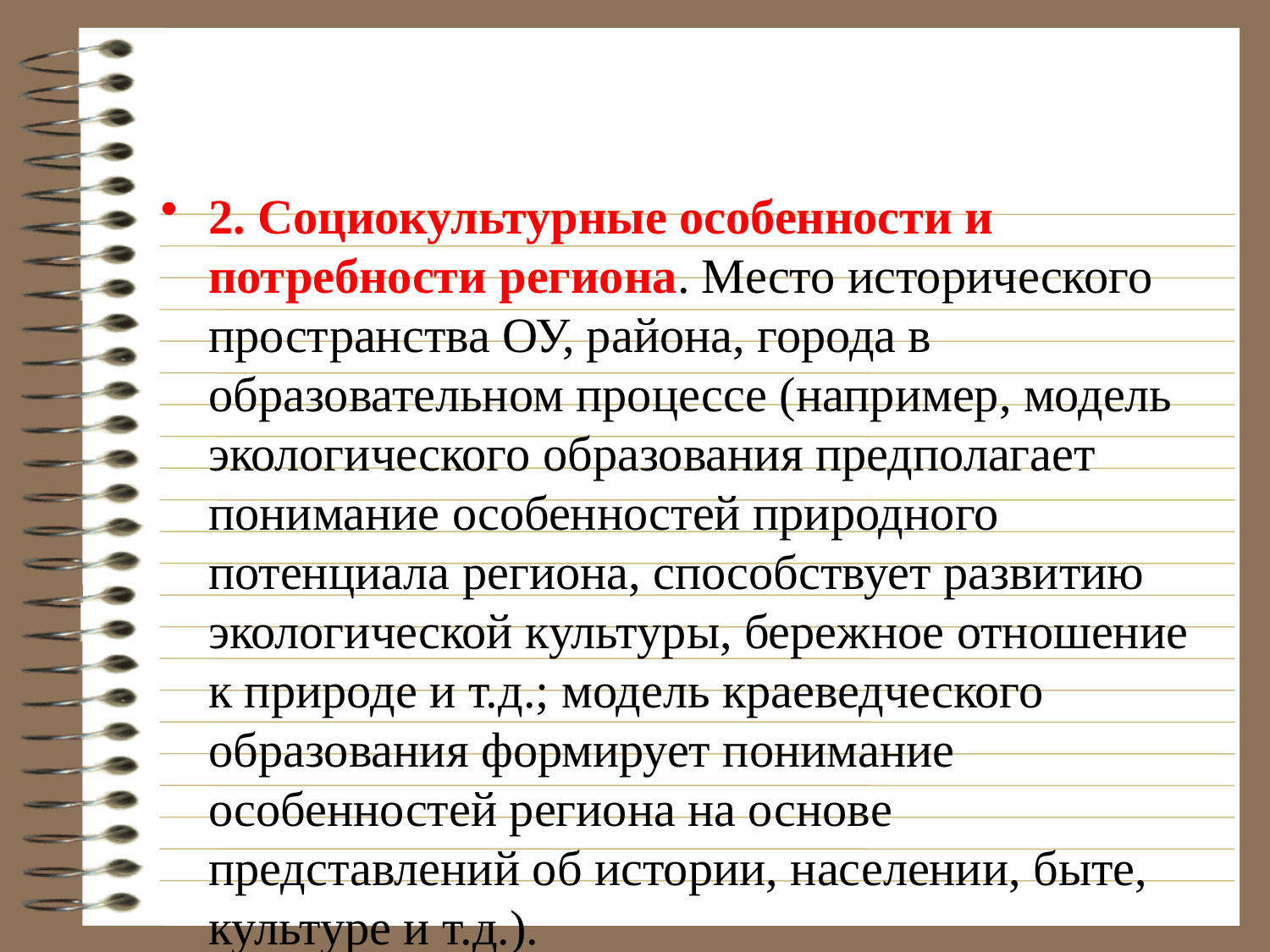

#
2. Социокультурные особенности и потребности региона. Место исторического пространства ОУ, района, города в образовательном процессе (например, модель экологического образования предполагает понимание особенностей природного потенциала региона, способствует развитию экологической культуры, бережное отношение к природе и т.д.; модель краеведческого образования формирует понимание особенностей региона на основе представлений об истории, населении, быте, культуре и т.д.).